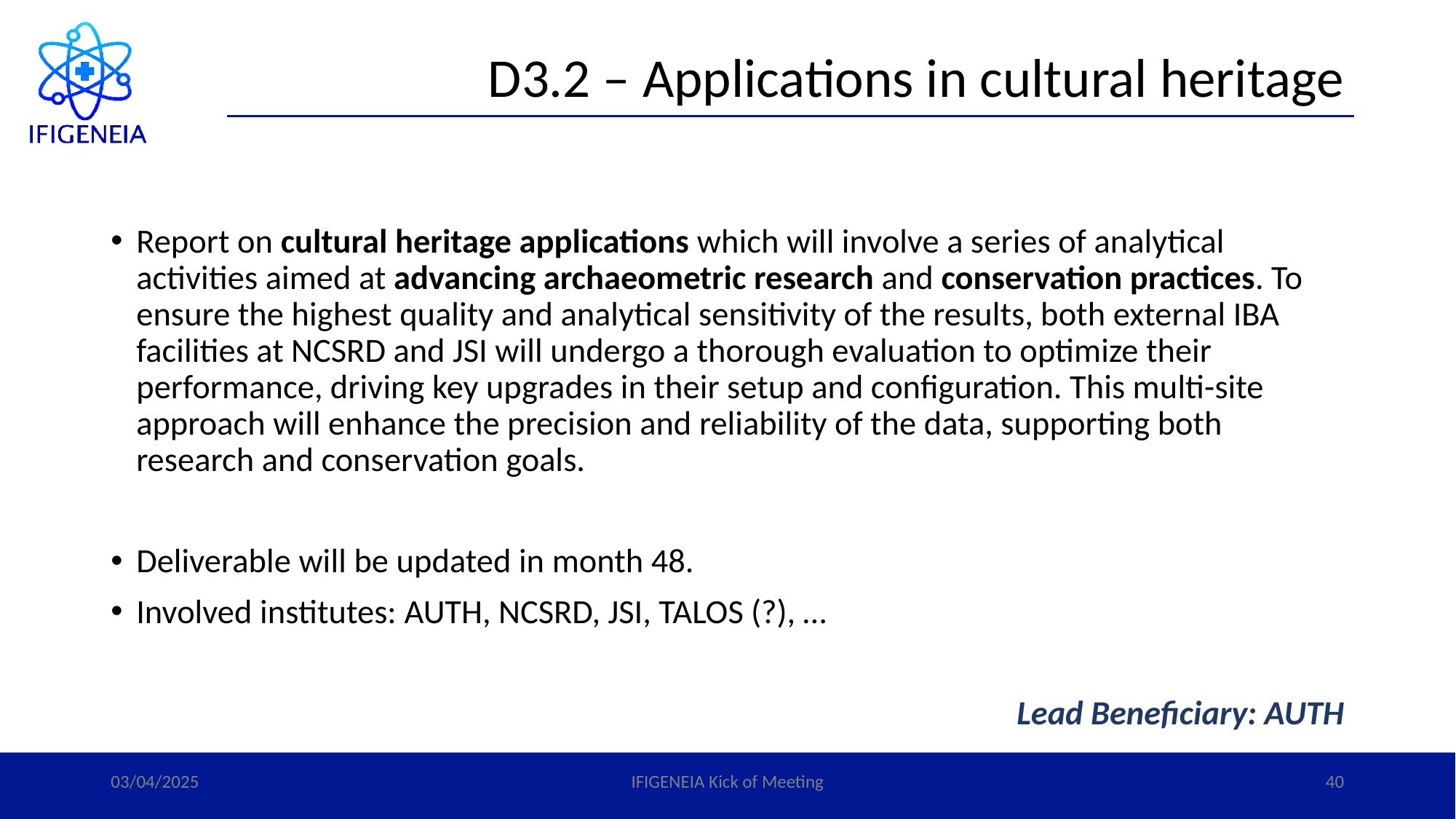

# D3.2 – Applications in cultural heritage
Report on cultural heritage applications which will involve a series of analytical activities aimed at advancing archaeometric research and conservation practices. To ensure the highest quality and analytical sensitivity of the results, both external IBA facilities at NCSRD and JSI will undergo a thorough evaluation to optimize their performance, driving key upgrades in their setup and configuration. This multi-site approach will enhance the precision and reliability of the data, supporting both research and conservation goals.

Deliverable will be updated in month 48.
Involved institutes: AUTH, NCSRD, JSI, TALOS (?), …

Lead Beneficiary: AUTH

03/04/2025
IFIGENEIA Kick of Meeting
40